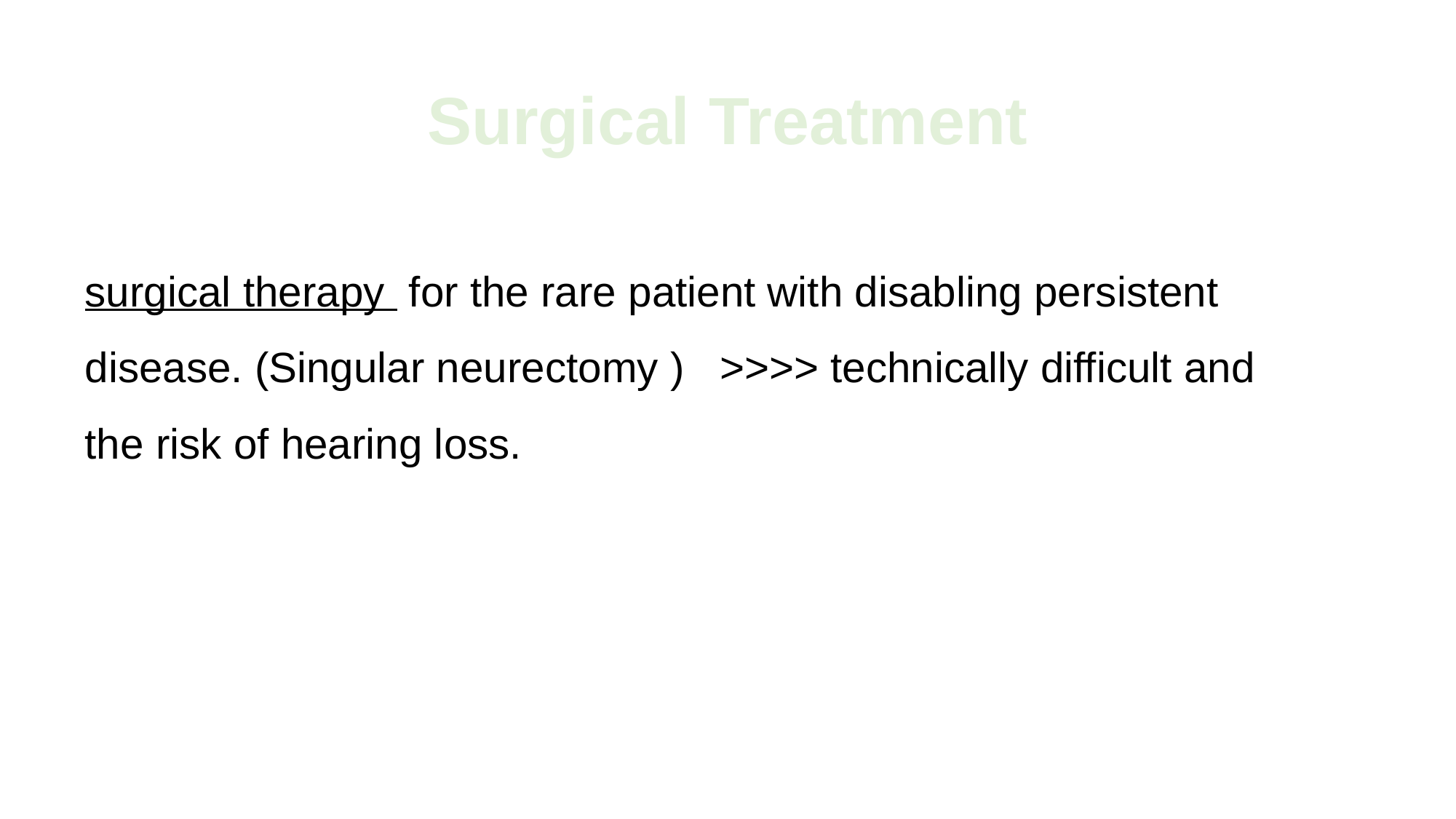

# Surgical Treatment
surgical therapy  for the rare patient with disabling persistent disease. (Singular neurectomy )   >>>> technically difficult and the risk of hearing loss.